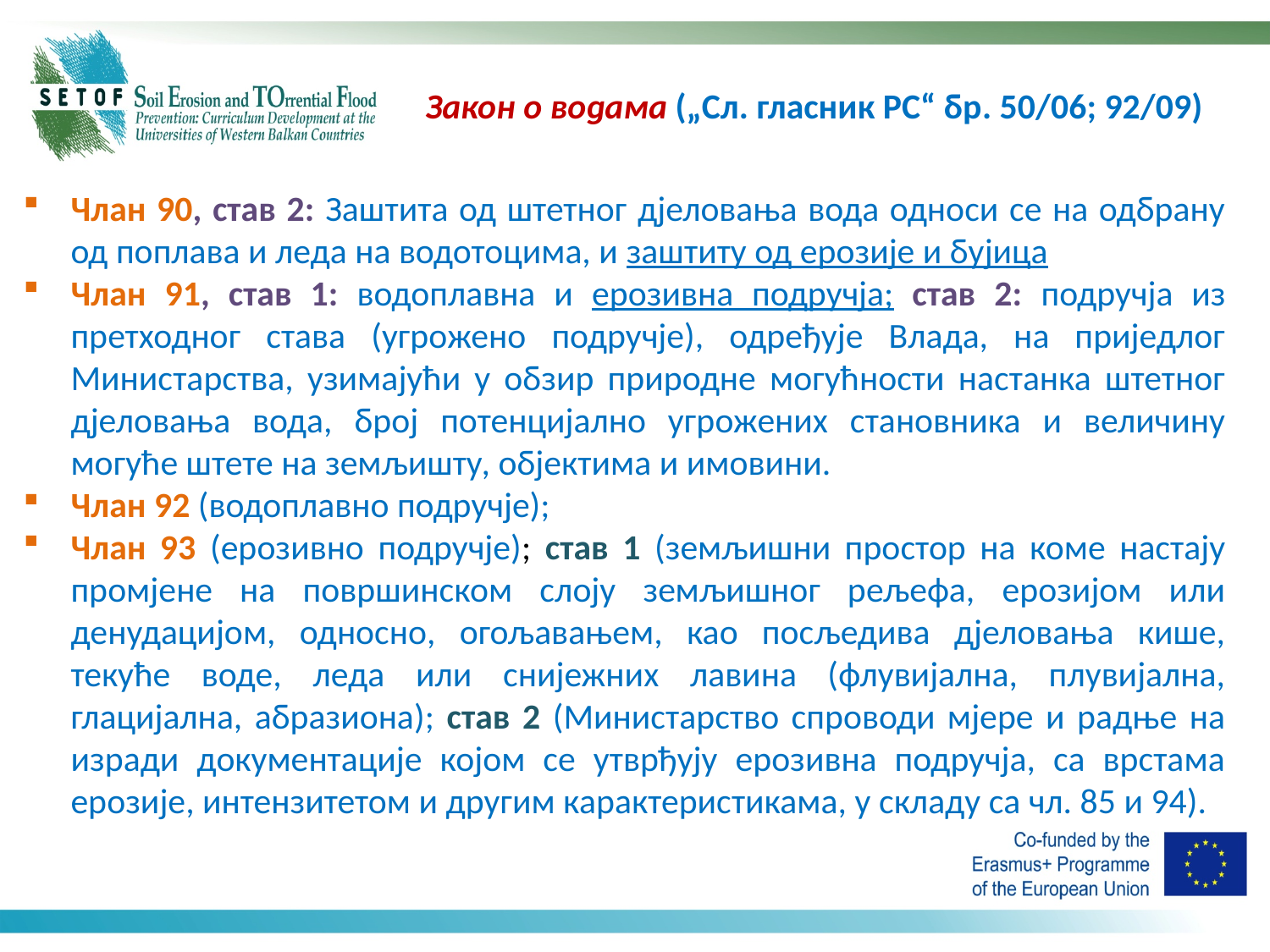

Закон о водама („Сл. гласник РС“ бр. 50/06; 92/09)
Члан 90, став 2: Заштита од штетног дјеловања вода односи се на одбрану од поплава и леда на водотоцима, и заштиту од ерозије и бујица
Члан 91, став 1: водоплавна и ерозивна подручја; став 2: подручја из претходног става (угрожено подручје), одређује Влада, на приједлог Министарства, узимајући у обзир природне могућности настанка штетног дјеловања вода, број потенцијално угрожених становника и величину могуће штете на земљишту, објектима и имовини.
Члан 92 (водоплавно подручје);
Члан 93 (ерозивно подручје); став 1 (земљишни простор на коме настају промјене на површинском слоју земљишног рељефа, ерозијом или денудацијом, односно, огољавањем, као посљедива дјеловања кише, текуће воде, леда или снијежних лавина (флувијална, плувијална, глацијална, абразиона); став 2 (Министарство спроводи мјере и радње на изради документације којом се утврђују ерозивна подручја, са врстама ерозије, интензитетом и другим карактеристикама, у складу са чл. 85 и 94).